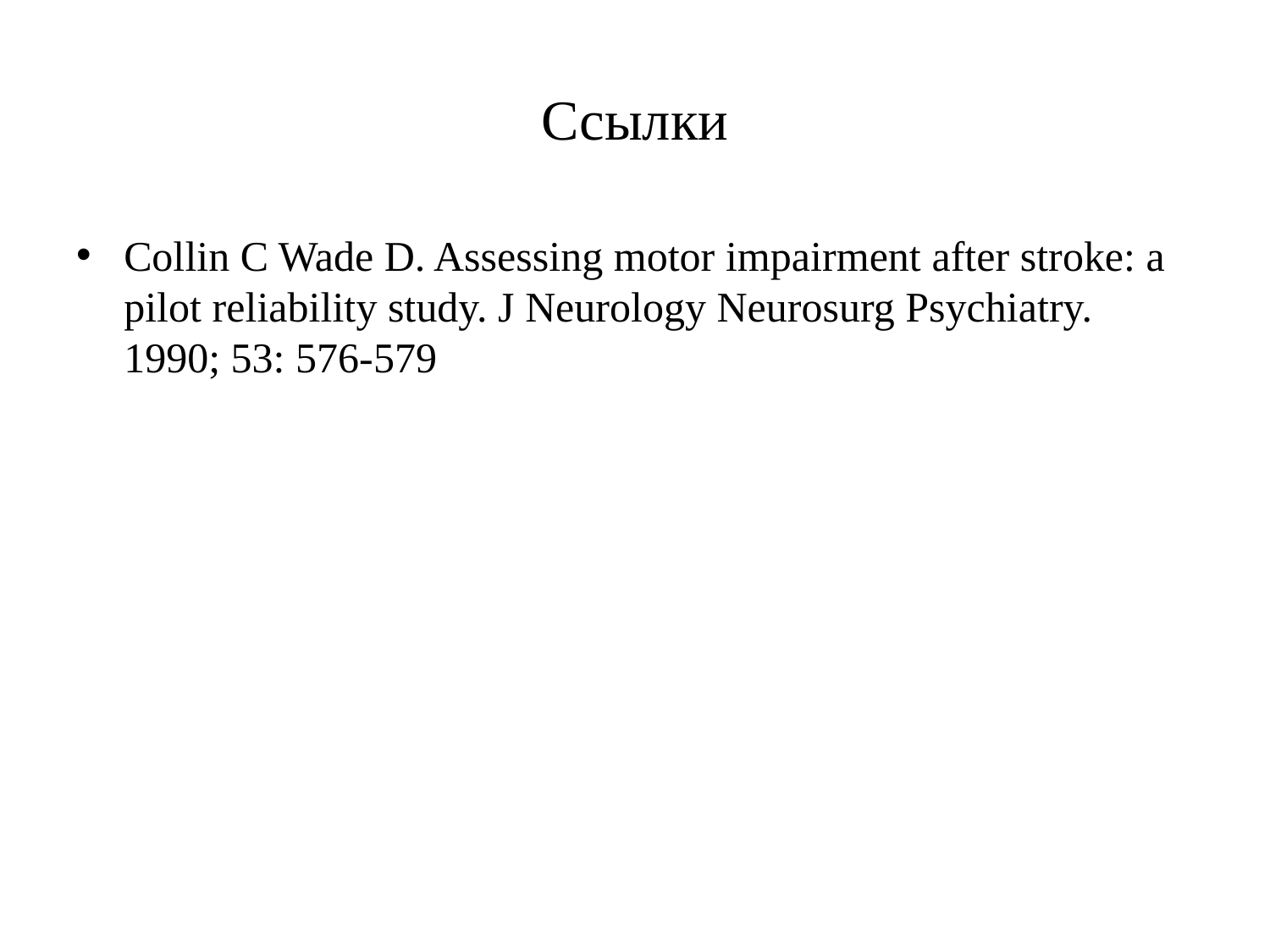

# Ссылки
Collin C Wade D. Assessing motor impairment after stroke: a pilot reliability study. J Neurology Neurosurg Psychiatry. 1990; 53: 576-579